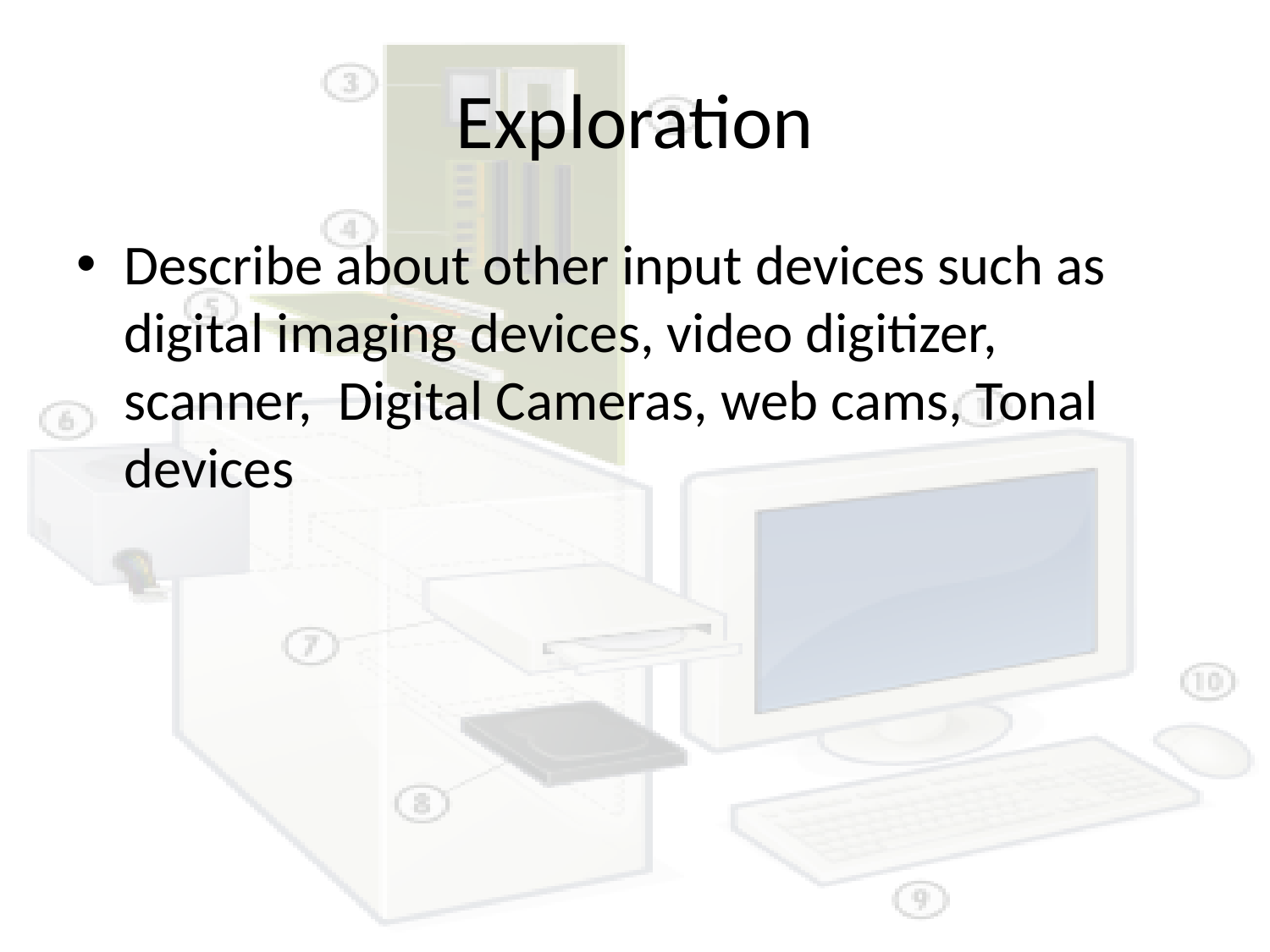

# Exploration
Describe about other input devices such as digital imaging devices, video digitizer, scanner,  Digital Cameras, web cams, Tonal devices